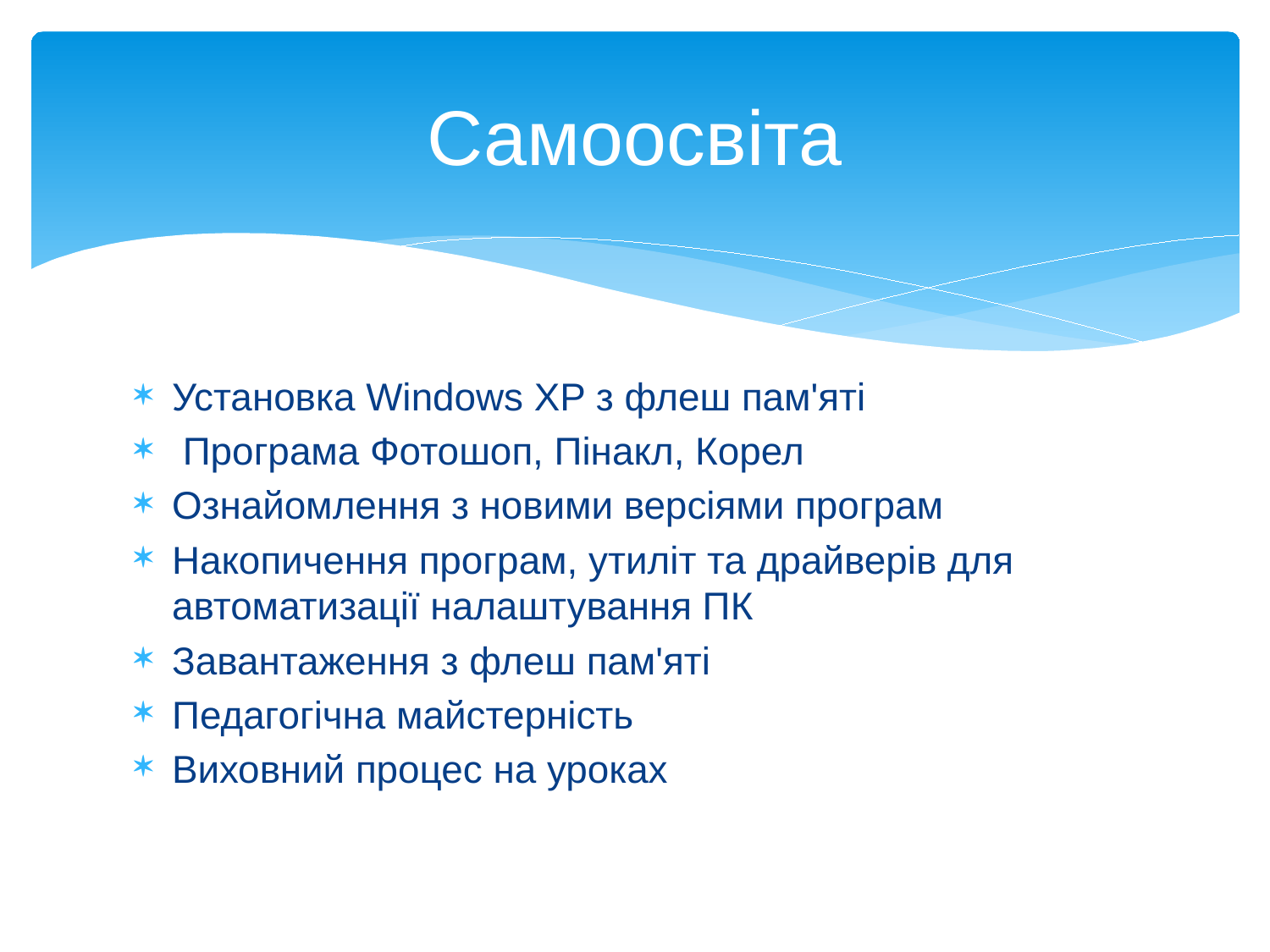

# Самоосвіта
Установка Windows XP з флеш пам'яті
 Програма Фотошоп, Пінакл, Корел
Ознайомлення з новими версіями програм
Накопичення програм, утиліт та драйверів для автоматизації налаштування ПК
Завантаження з флеш пам'яті
Педагогічна майстерність
Виховний процес на уроках